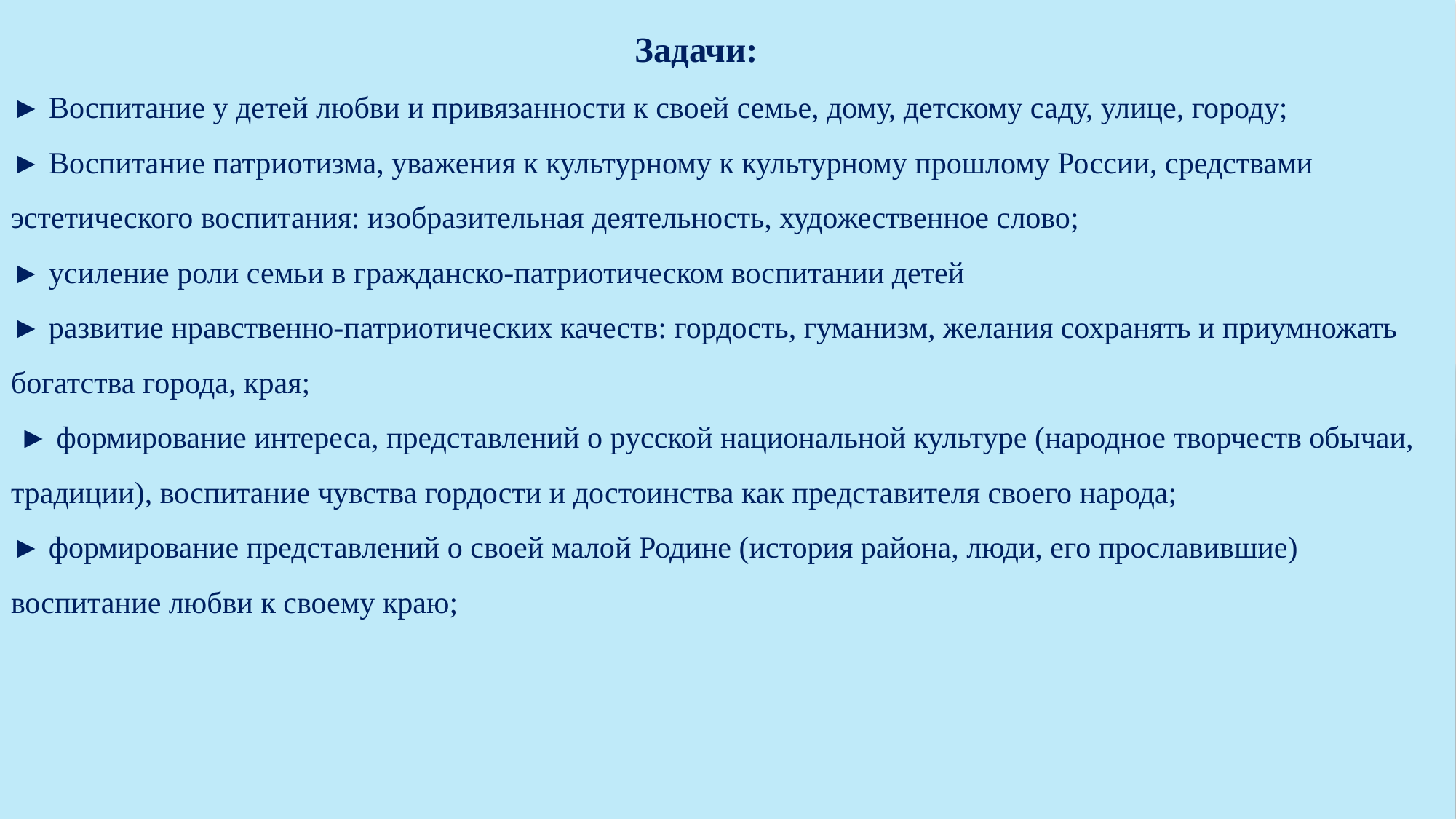

# Задачи: ► Воспитание у детей любви и привязанности к своей семье, дому, детскому саду, улице, городу; ► Воспитание патриотизма, уважения к культурному к культурному прошлому России, средствами эстетического воспитания: изобразительная деятельность, художественное слово; ► усиление роли семьи в гражданско-патриотическом воспитании детей ► развитие нравственно-патриотических качеств: гордость, гуманизм, желания сохранять и приумножать богатства города, края; ► формирование интереса, представлений о русской национальной культуре (народное творчеств обычаи, традиции), воспитание чувства гордости и достоинства как представителя своего народа; ► формирование представлений о своей малой Родине (история района, люди, его прославившие) воспитание любви к своему краю;